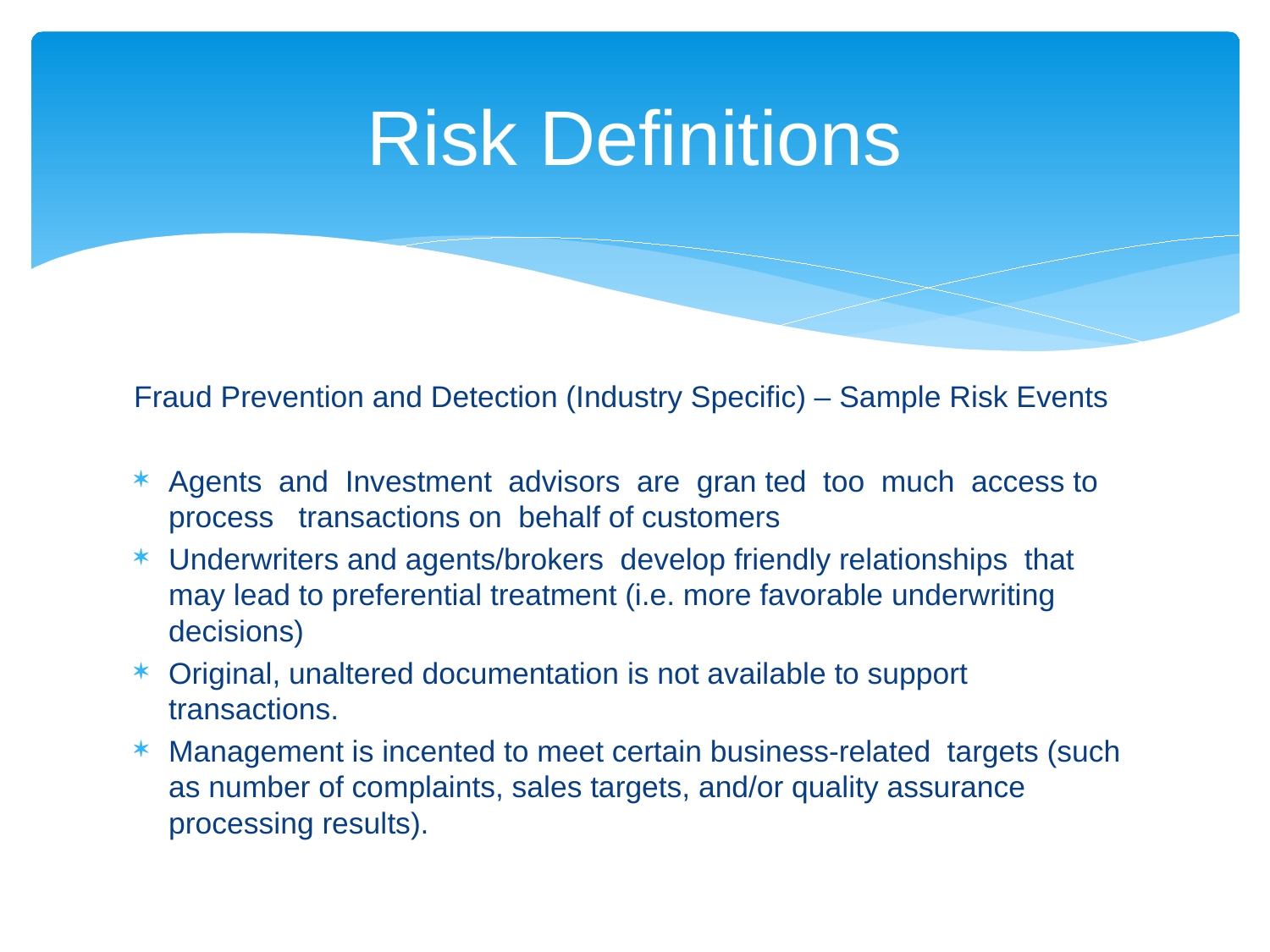

# Risk Definitions
Fraud Prevention and Detection (Industry Specific) – Sample Risk Events

Agents  and  Investment  advisors  are  gran ted  too  much  access to  process   transactions on  behalf of customers
Underwriters and agents/brokers  develop friendly relationships  that may lead to preferential treatment (i.e. more favorable underwriting decisions)
Original, unaltered documentation is not available to support transactions.
Management is incented to meet certain business-related  targets (such as number of complaints, sales targets, and/or quality assurance processing results).